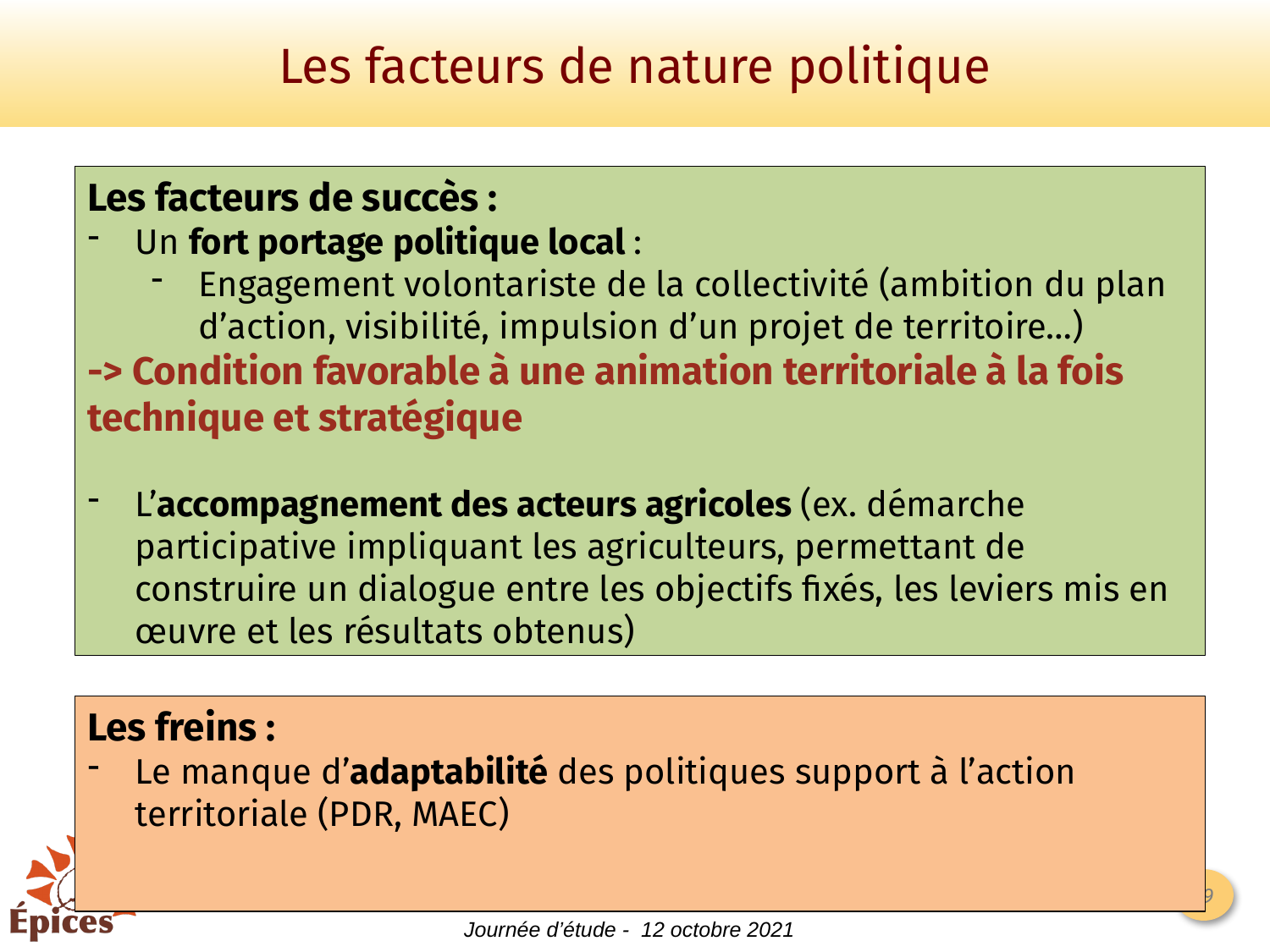

# Les facteurs de nature politique
Les facteurs de succès :
Un fort portage politique local :
Engagement volontariste de la collectivité (ambition du plan d’action, visibilité, impulsion d’un projet de territoire…)
-> Condition favorable à une animation territoriale à la fois technique et stratégique

L’accompagnement des acteurs agricoles (ex. démarche participative impliquant les agriculteurs, permettant de construire un dialogue entre les objectifs fixés, les leviers mis en œuvre et les résultats obtenus)

Les freins :
Le manque d’adaptabilité des politiques support à l’action territoriale (PDR, MAEC)

Journée d’étude -  12 octobre 2021